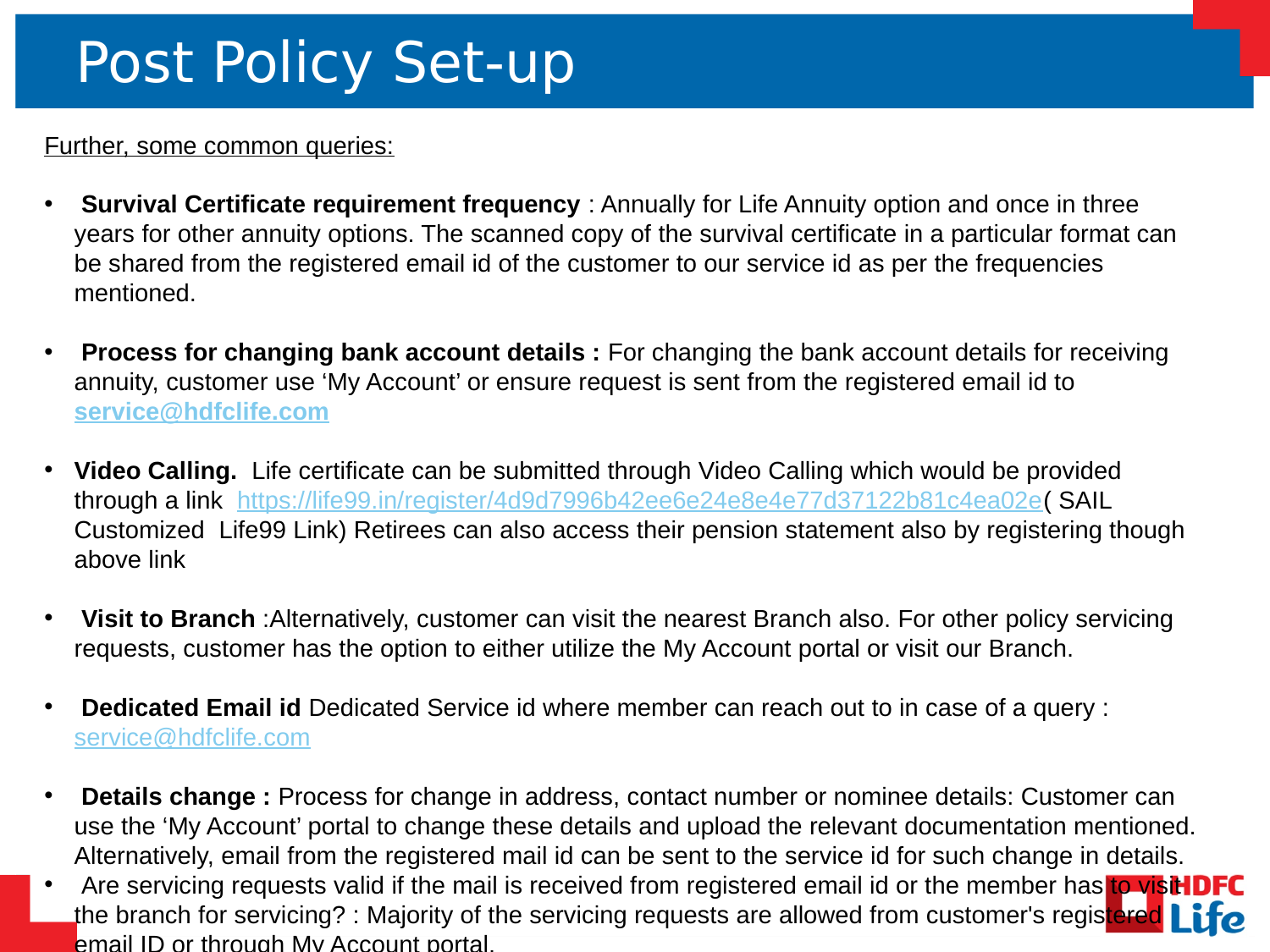

Post Policy Set-up
Further, some common queries:

 Survival Certificate requirement frequency : Annually for Life Annuity option and once in three years for other annuity options. The scanned copy of the survival certificate in a particular format can be shared from the registered email id of the customer to our service id as per the frequencies mentioned.

 Process for changing bank account details : For changing the bank account details for receiving annuity, customer use ‘My Account’ or ensure request is sent from the registered email id to service@hdfclife.com

Video Calling.  Life certificate can be submitted through Video Calling which would be provided through a link  https://life99.in/register/4d9d7996b42ee6e24e8e4e77d37122b81c4ea02e( SAIL Customized  Life99 Link) Retirees can also access their pension statement also by registering though above link

 Visit to Branch :Alternatively, customer can visit the nearest Branch also. For other policy servicing requests, customer has the option to either utilize the My Account portal or visit our Branch.

 Dedicated Email id Dedicated Service id where member can reach out to in case of a query : service@hdfclife.com

 Details change : Process for change in address, contact number or nominee details: Customer can use the ‘My Account’ portal to change these details and upload the relevant documentation mentioned. Alternatively, email from the registered mail id can be sent to the service id for such change in details.
 Are servicing requests valid if the mail is received from registered email id or the member has to visit the branch for servicing? : Majority of the servicing requests are allowed from customer's registered email ID or through My Account portal.